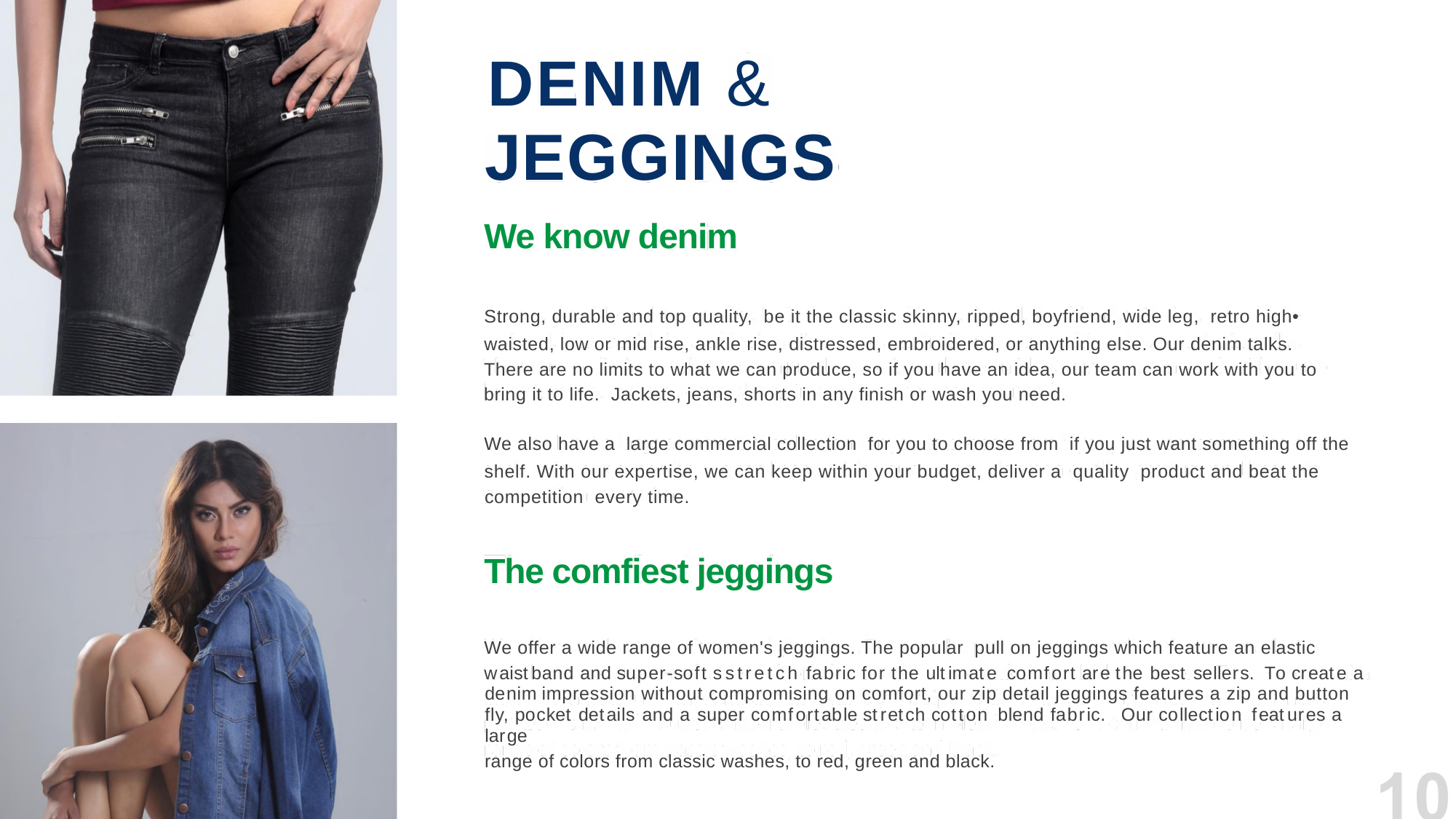

DENIM &
JEGGINGS
We know denim
Strong, durable and top quality,  be it the classic skinny, ripped, boyfriend, wide leg,  retro high•
waisted, low or mid rise, ankle rise, distressed, embroidered, or anything else. Our denim talks. There are no limits to what we can produce, so if you have an idea, our team can work with you to bring it to life.  Jackets, jeans, shorts in any finish or wash you need.
We also have a  large commercial collection  for you to choose from  if you just want something off the
shelf. With our expertise, we can keep within your budget, deliver a  quality  product and beat the competition  every time.
The comfiest jeggings
We offer a wide range of women's jeggings. The popular  pull on jeggings which feature an elastic
waistband and super-soft s stretch fabric for the ultimate  comfort are the best sellers.  To create a  denim impression without compromising on comfort, our zip detail jeggings features a zip and button fly, pocket details and a super comfortable stretch cotton  blend fabric.   Our collection  features a large
range of colors from classic washes, to red, green and black.